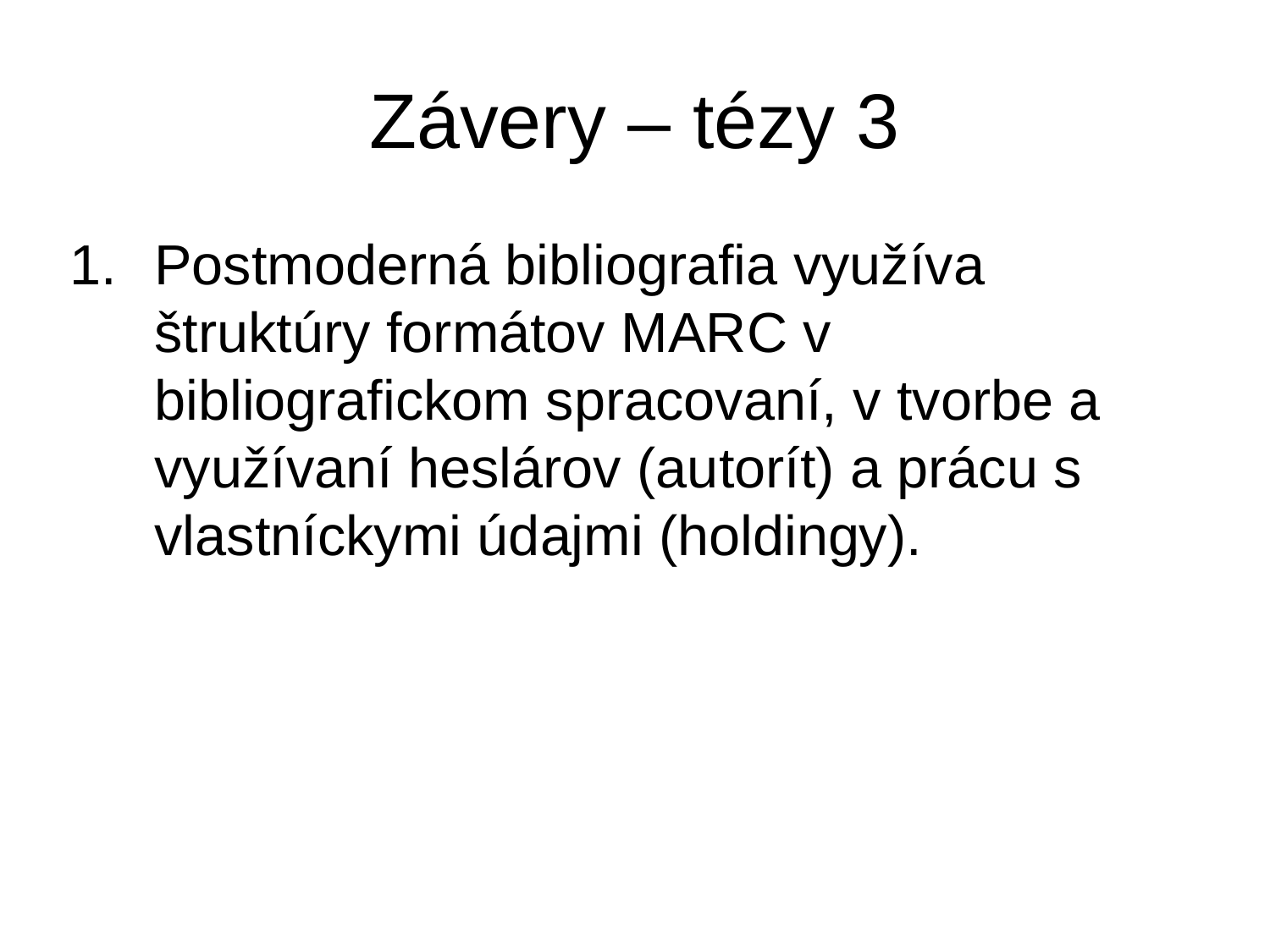

# Závery – tézy 3
Postmoderná bibliografia využíva štruktúry formátov MARC v bibliografickom spracovaní, v tvorbe a využívaní heslárov (autorít) a prácu s vlastníckymi údajmi (holdingy).